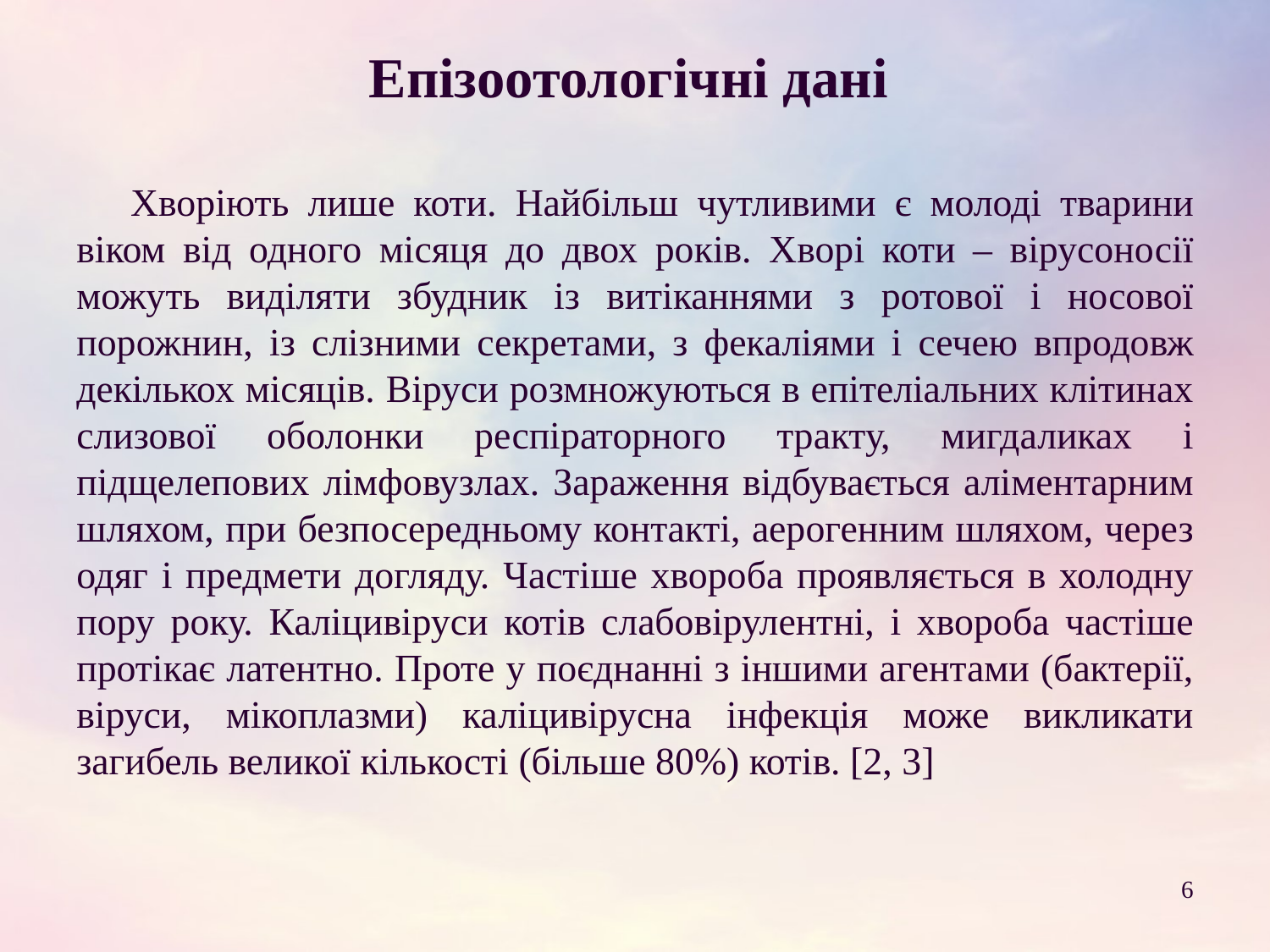

# Епізоотологічні дані
   Хворіють лише коти. Найбільш чутливими є молоді тварини віком від одного місяця до двох років. Хворі коти – вірусоносії можуть виділяти збудник із витіканнями з ротової і носової порожнин, із слізними секретами, з фекаліями і сечею впродовж декількох місяців. Віруси розмножуються в епітеліальних клітинах слизової оболонки респіраторного тракту, мигдаликах і підщелепових лімфовузлах. Зараження відбувається аліментарним шляхом, при безпосередньому контакті, аерогенним шляхом, через одяг і предмети догляду. Частіше хвороба проявляється в холодну пору року. Каліцивіруси котів слабовірулентні, і хвороба частіше протікає латентно. Проте у поєднанні з іншими агентами (бактерії, віруси, мікоплазми) каліцивірусна інфекція може викликати загибель великої кількості (більше 80%) котів. [2, 3]
6